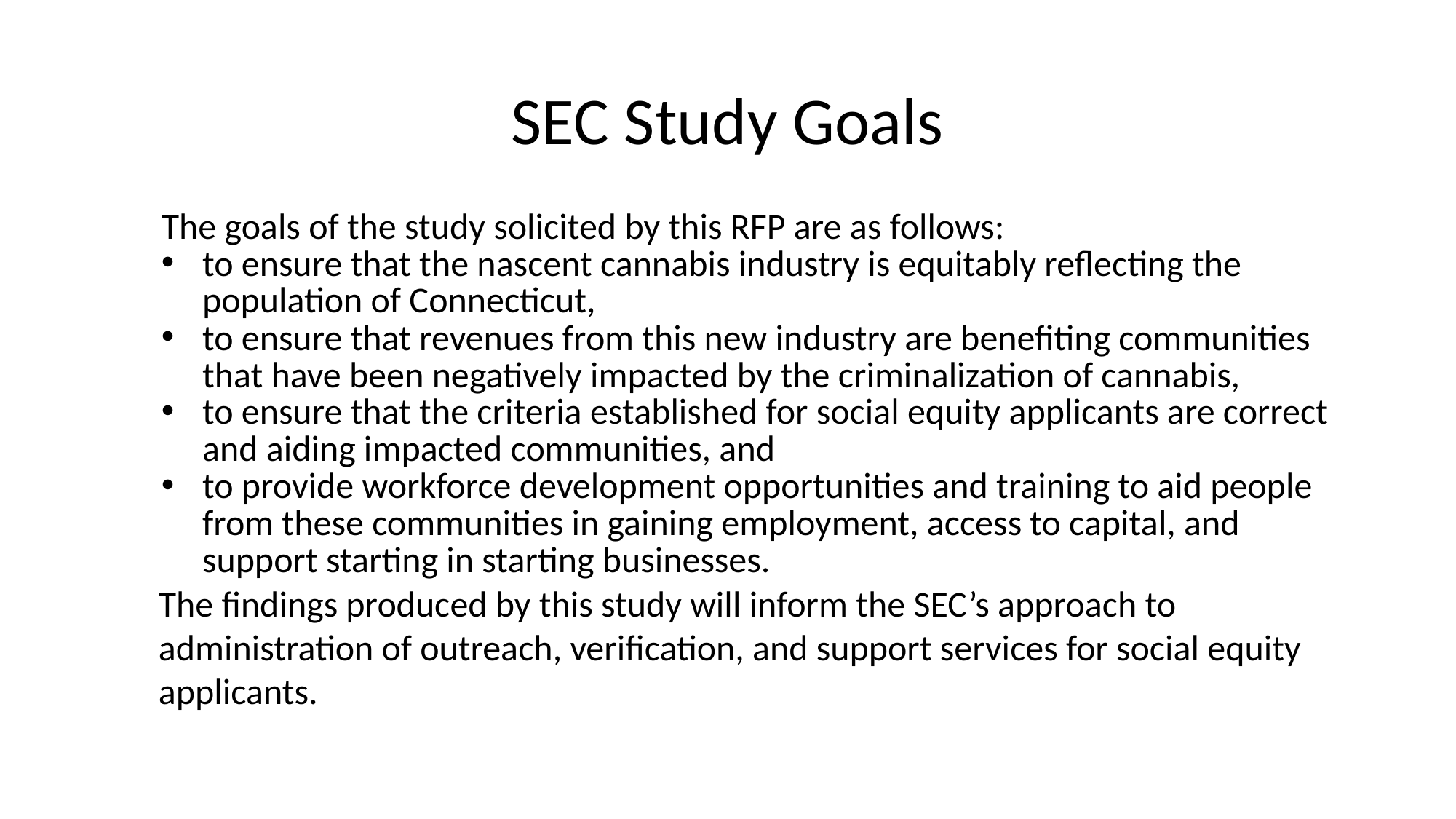

# SEC Study Goals
The goals of the study solicited by this RFP are as follows:
to ensure that the nascent cannabis industry is equitably reflecting the population of Connecticut,
to ensure that revenues from this new industry are benefiting communities that have been negatively impacted by the criminalization of cannabis,
to ensure that the criteria established for social equity applicants are correct and aiding impacted communities, and
to provide workforce development opportunities and training to aid people from these communities in gaining employment, access to capital, and support starting in starting businesses.
The findings produced by this study will inform the SEC’s approach to administration of outreach, verification, and support services for social equity applicants.